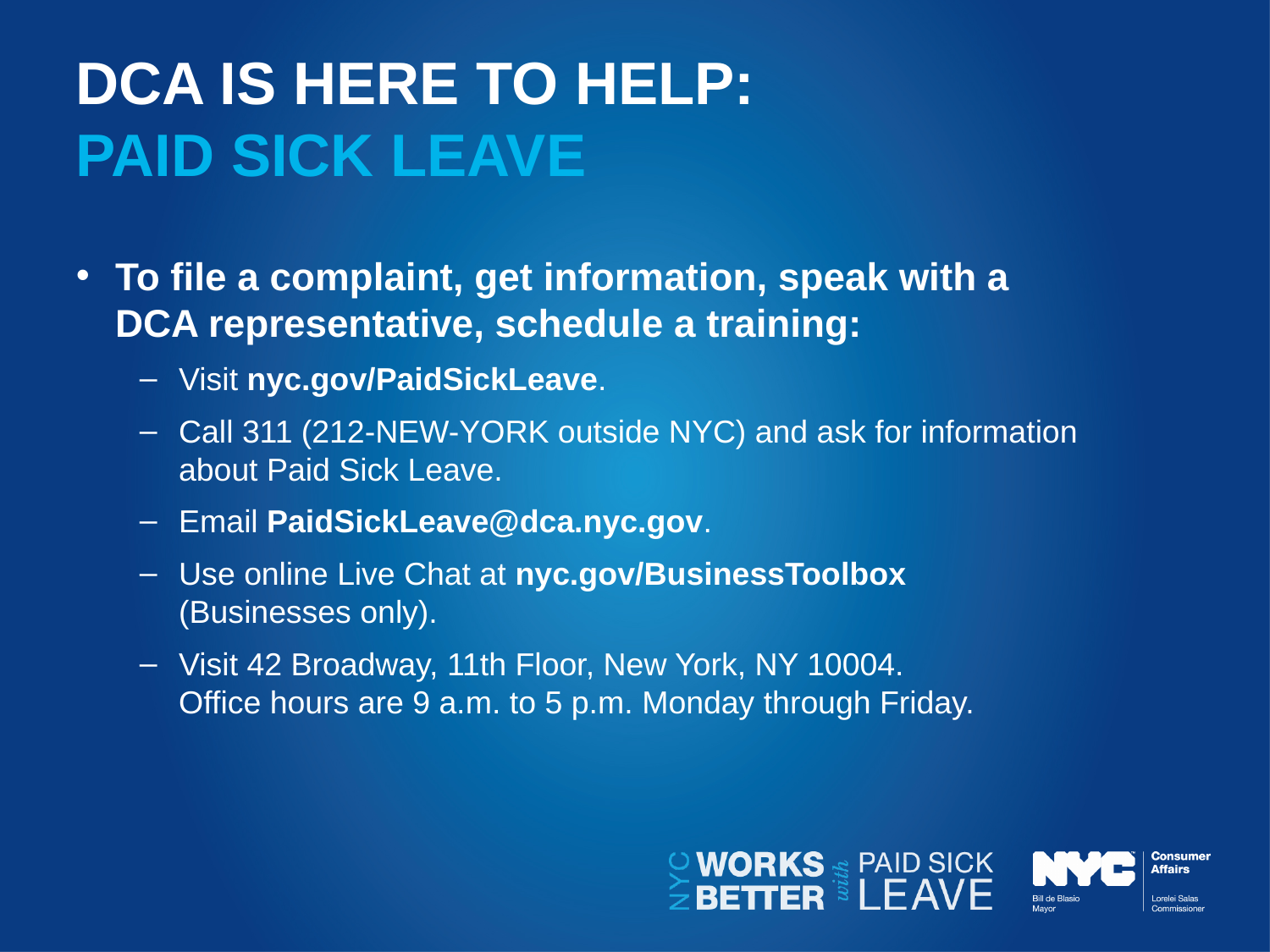

DCA IS HERE TO HELP:
PAID SICK LEAVe
To file a complaint, get information, speak with a
DCA representative, schedule a training:
Visit nyc.gov/PaidSickLeave.
Call 311 (212-NEW-YORK outside NYC) and ask for information
about Paid Sick Leave.
Email PaidSickLeave@dca.nyc.gov.
Use online Live Chat at nyc.gov/BusinessToolbox
(Businesses only).
Visit 42 Broadway, 11th Floor, New York, NY 10004.
Office hours are 9 a.m. to 5 p.m. Monday through Friday.